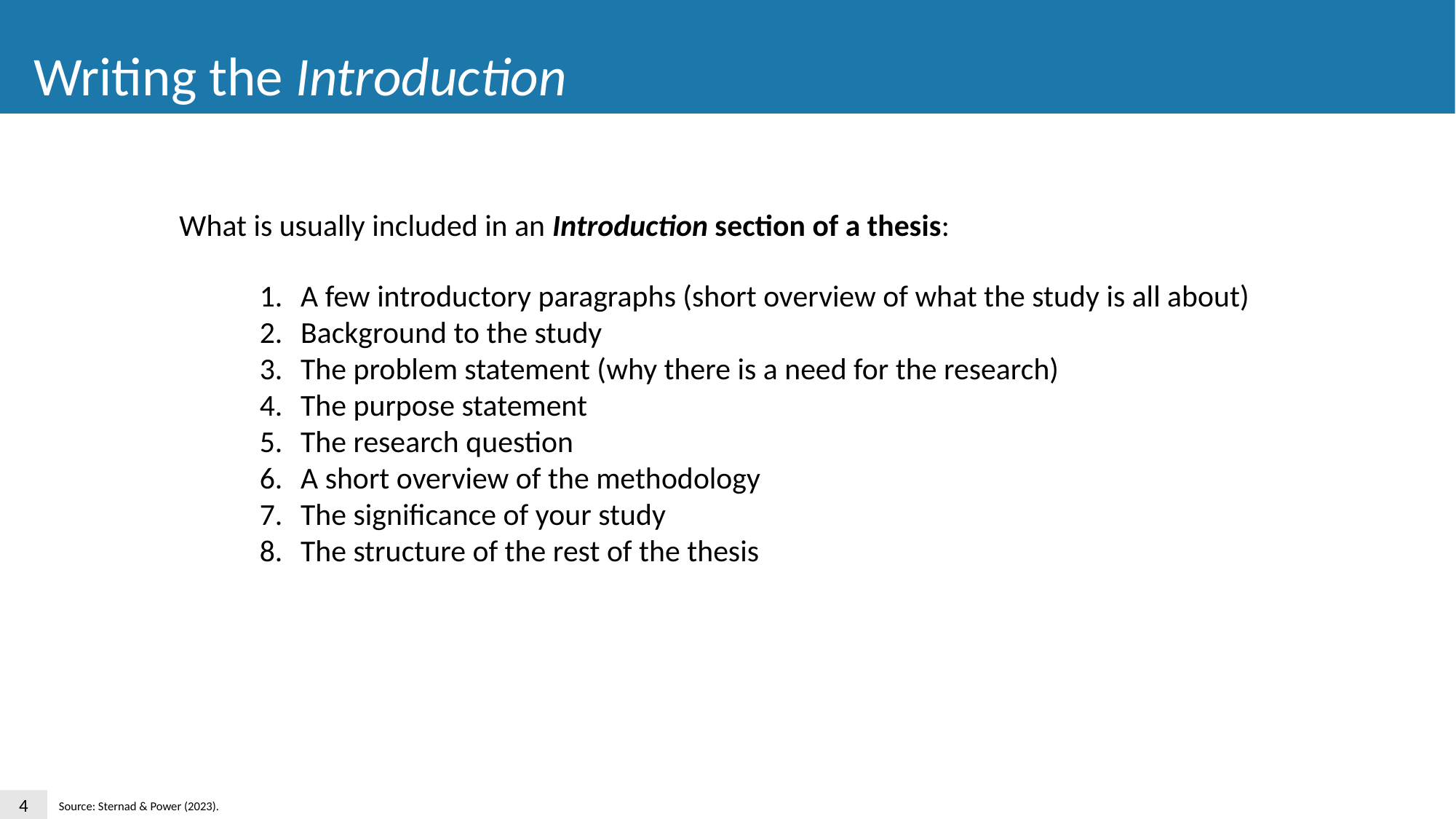

Writing the Introduction
What is usually included in an Introduction section of a thesis:
A few introductory paragraphs (short overview of what the study is all about)
Background to the study
The problem statement (why there is a need for the research)
The purpose statement
The research question
A short overview of the methodology
The significance of your study
The structure of the rest of the thesis
4
Source: Sternad & Power (2023).